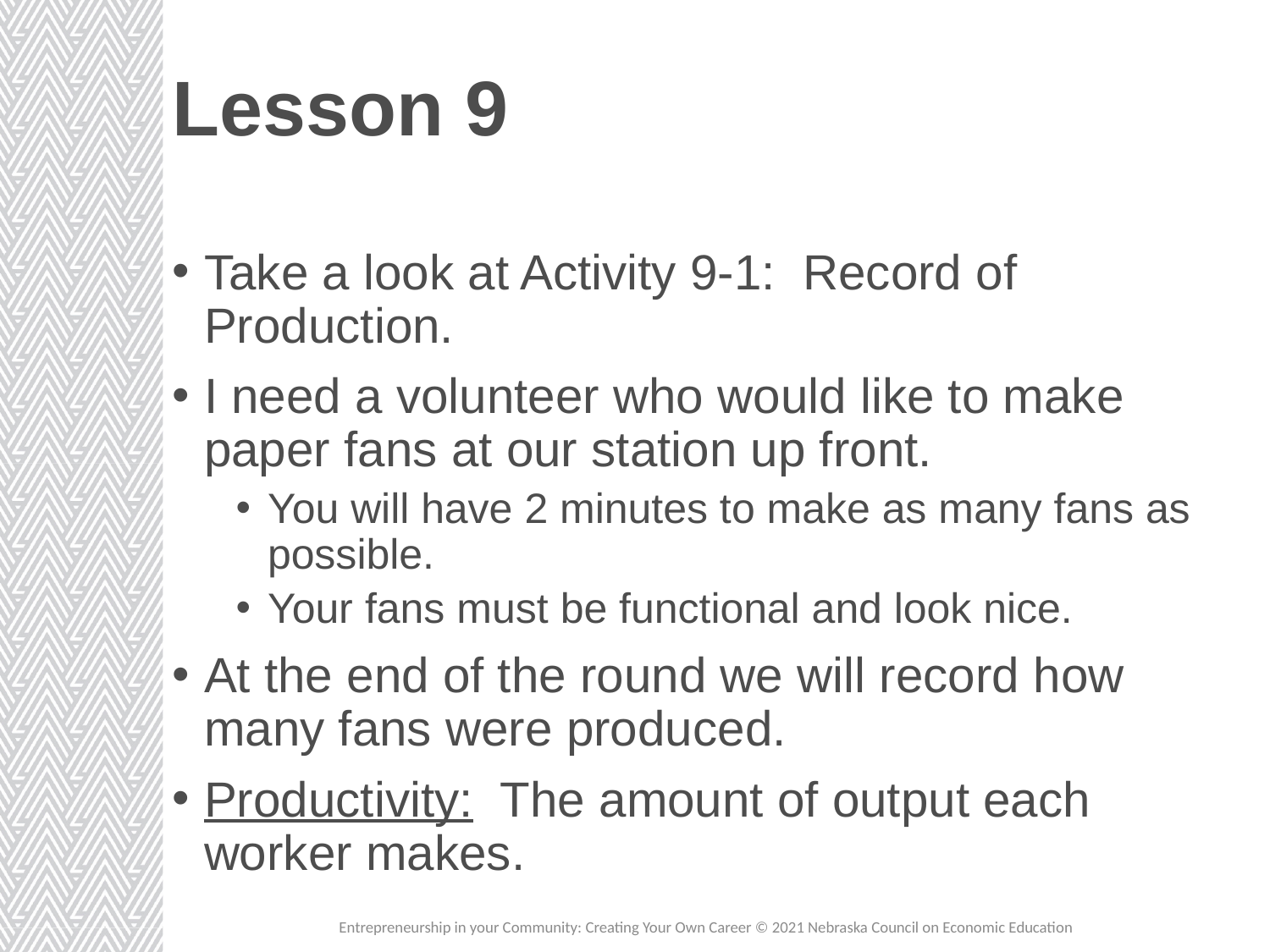

# Lesson 9
Take a look at Activity 9-1:  Record of Production.
I need a volunteer who would like to make paper fans at our station up front.
You will have 2 minutes to make as many fans as possible.
Your fans must be functional and look nice.
At the end of the round we will record how many fans were produced.
Productivity:  The amount of output each worker makes.
Entrepreneurship in your Community: Creating Your Own Career © 2021 Nebraska Council on Economic Education